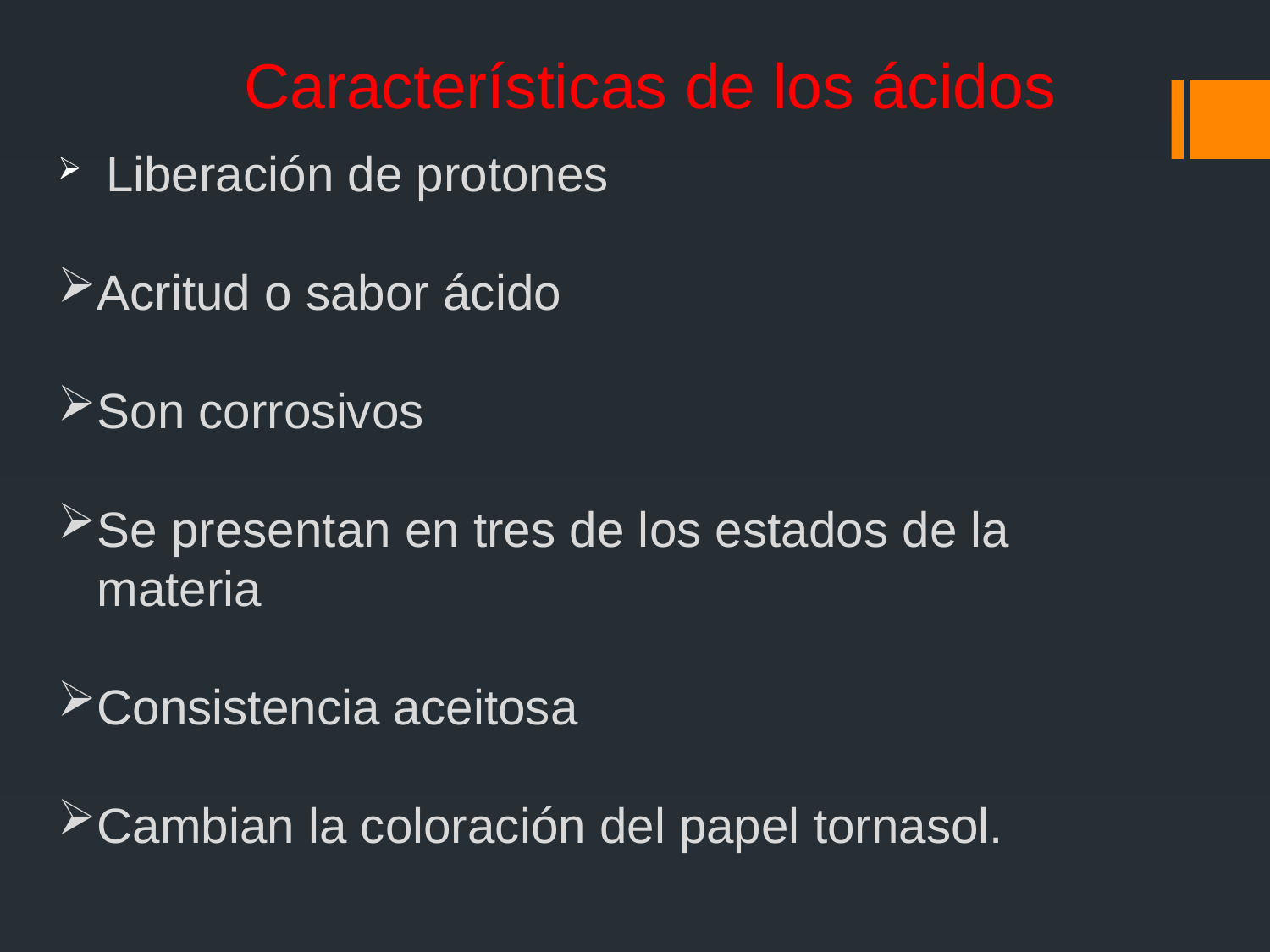

# Características de los ácidos
 Liberación de protones

Acritud o sabor ácido

Son corrosivos

Se presentan en tres de los estados de la materia

Consistencia aceitosa

Cambian la coloración del papel tornasol.